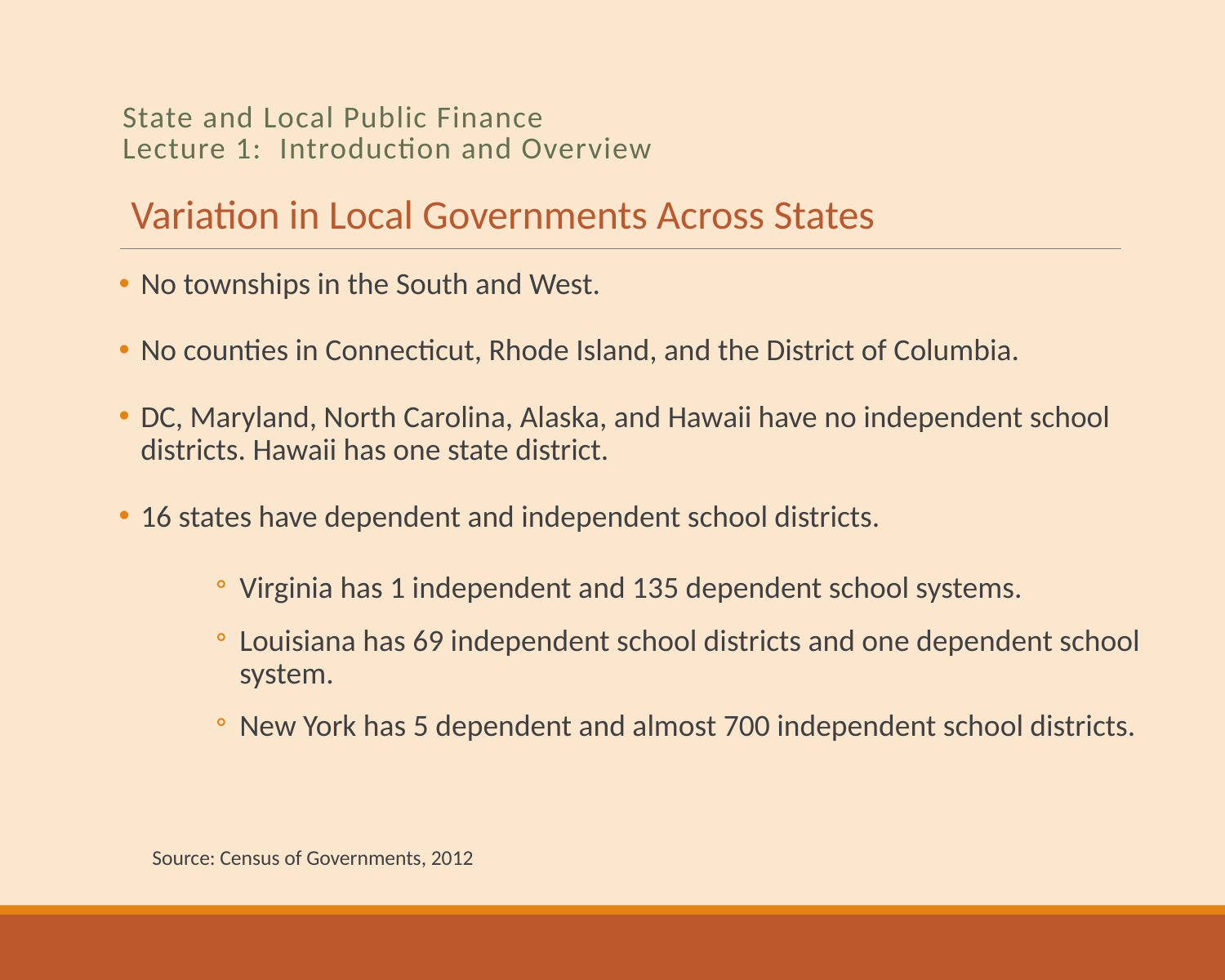

# State and Local Public Finance Lecture 1:  Introduction and Overview
Variation in Local Governments Across States
No townships in the South and West.
No counties in Connecticut, Rhode Island, and the District of Columbia.
DC, Maryland, North Carolina, Alaska, and Hawaii have no independent school districts. Hawaii has one state district.
16 states have dependent and independent school districts.
Virginia has 1 independent and 135 dependent school systems.
Louisiana has 69 independent school districts and one dependent school system.
New York has 5 dependent and almost 700 independent school districts.

Source: Census of Governments, 2012